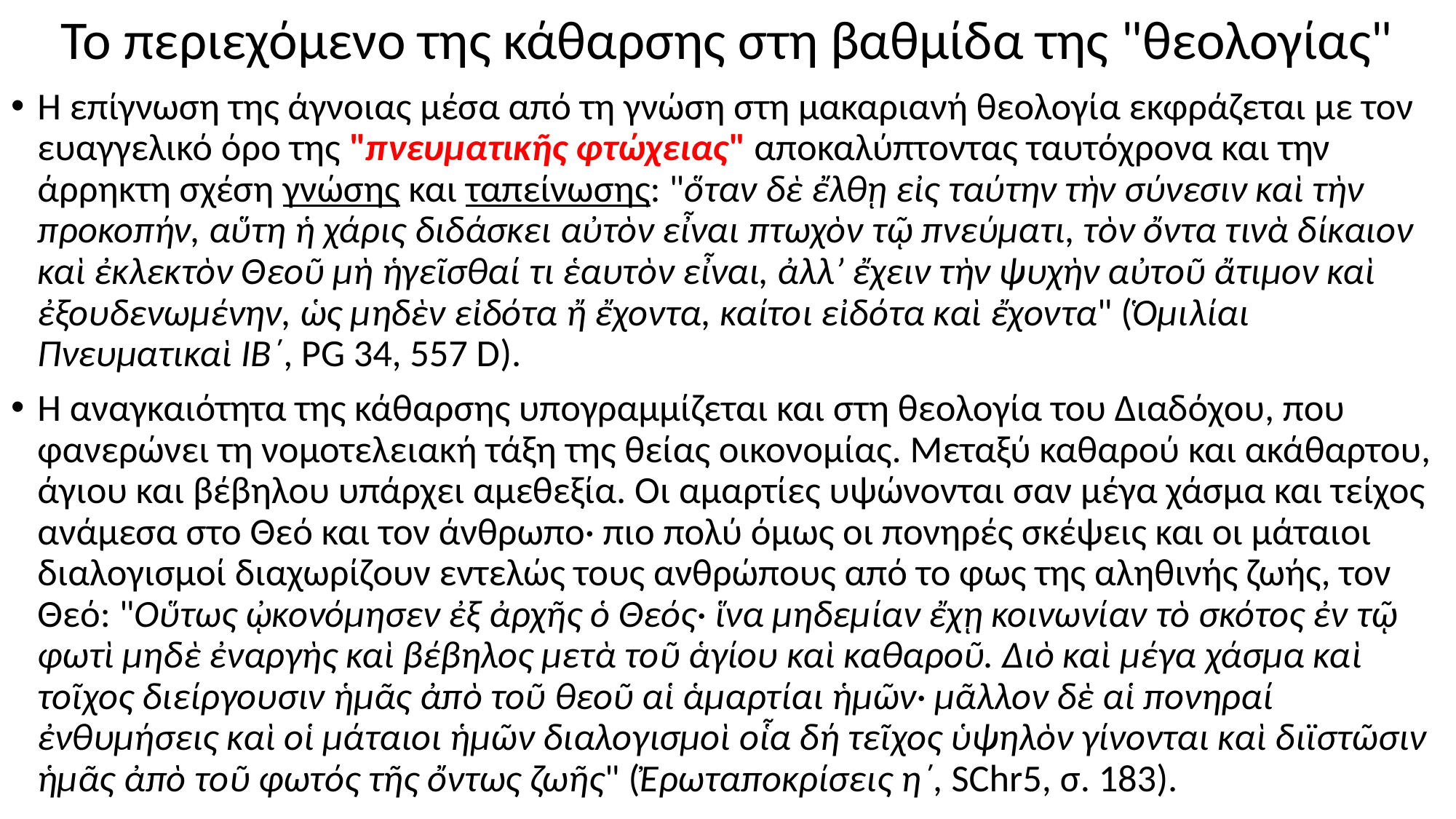

# Το περιεχόμενο της κάθαρσης στη βαθμίδα της "θεολογίας"
Η επίγνωση της άγνοιας μέσα από τη γνώση στη μακαριανή θεολογία εκφράζεται με τον ευαγγελικό όρο της "πνευματικῆς φτώχειας" αποκαλύπτοντας ταυτόχρονα και την άρρηκτη σχέση γνώσης και ταπείνωσης: "ὅταν δὲ ἔλθῃ εἰς ταύτην τὴν σύνεσιν καὶ τὴν προκοπήν, αὕτη ἡ χάρις διδάσκει αὐτὸν εἶναι πτωχὸν τῷ πνεύματι, τὸν ὄντα τινὰ δίκαιον καὶ ἐκλεκτὸν Θεοῦ μὴ ἡγεῖσθαί τι ἑαυτὸν εἶναι, ἀλλ’ ἔχειν τὴν ψυχὴν αὐτοῦ ἄτιμον καὶ ἐξουδενωμένην, ὡς μηδὲν εἰδότα ἤ ἔχοντα, καίτοι εἰδότα καὶ ἔχοντα" (Ὁμιλίαι Πνευματικαὶ ΙΒ΄, PG 34, 557 D).
Η αναγκαιότητα της κάθαρσης υπογραμμίζεται και στη θεολογία του Διαδόχου, που φανερώνει τη νομοτελειακή τάξη της θείας οικονομίας. Μεταξύ καθαρού και ακάθαρτου, άγιου και βέβηλου υπάρχει αμεθεξία. Οι αμαρτίες υψώνονται σαν μέγα χάσμα και τείχος ανάμεσα στο Θεό και τον άνθρωπο· πιο πολύ όμως οι πονηρές σκέψεις και οι μάταιοι διαλογισμοί διαχωρίζουν εντελώς τους ανθρώπους από το φως της αληθινής ζωής, τον Θεό: "Οὕτως ᾠκονόμησεν ἐξ ἀρχῆς ὁ Θεός· ἵνα μηδεμίαν ἔχῃ κοινωνίαν τὸ σκότος ἐν τῷ φωτὶ μηδὲ ἐναργὴς καὶ βέβηλος μετὰ τοῦ ἁγίου καὶ καθαροῦ. Διὸ καὶ μέγα χάσμα καὶ τοῖχος διείργουσιν ἡμᾶς ἀπὸ τοῦ θεοῦ αἱ ἁμαρτίαι ἡμῶν· μᾶλλον δὲ αἱ πονηραί ἐνθυμήσεις καὶ οἱ μάταιοι ἡμῶν διαλογισμοὶ οἷα δή τεῖχος ὑψηλὸν γίνονται καὶ διϊστῶσιν ἡμᾶς ἀπὸ τοῦ φωτός τῆς ὄντως ζωῆς" (Ἐρωταποκρίσεις η΄, SChr5, σ. 183).